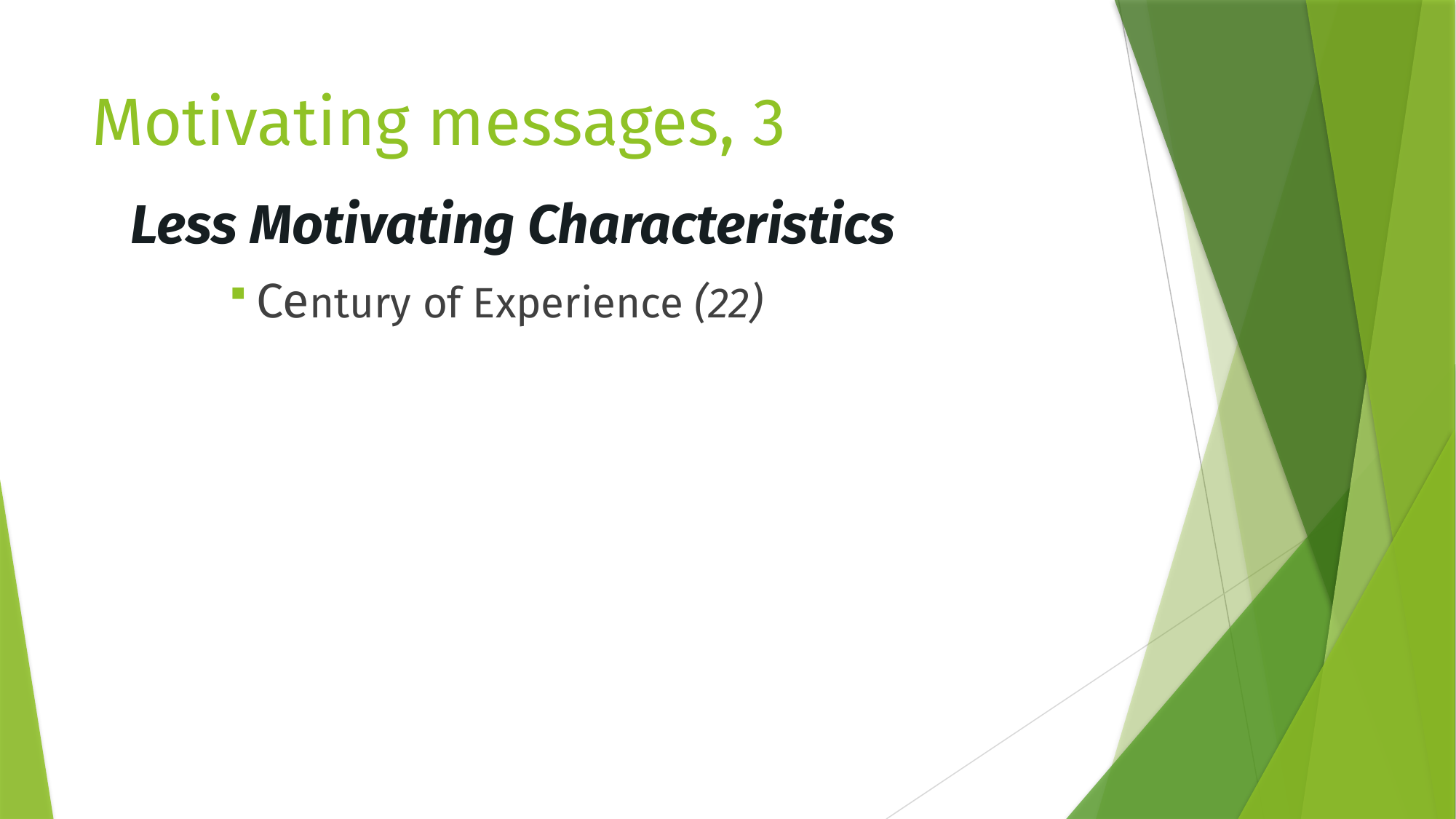

# Motivating messages, 3
Less Motivating Characteristics
Century of Experience (22)